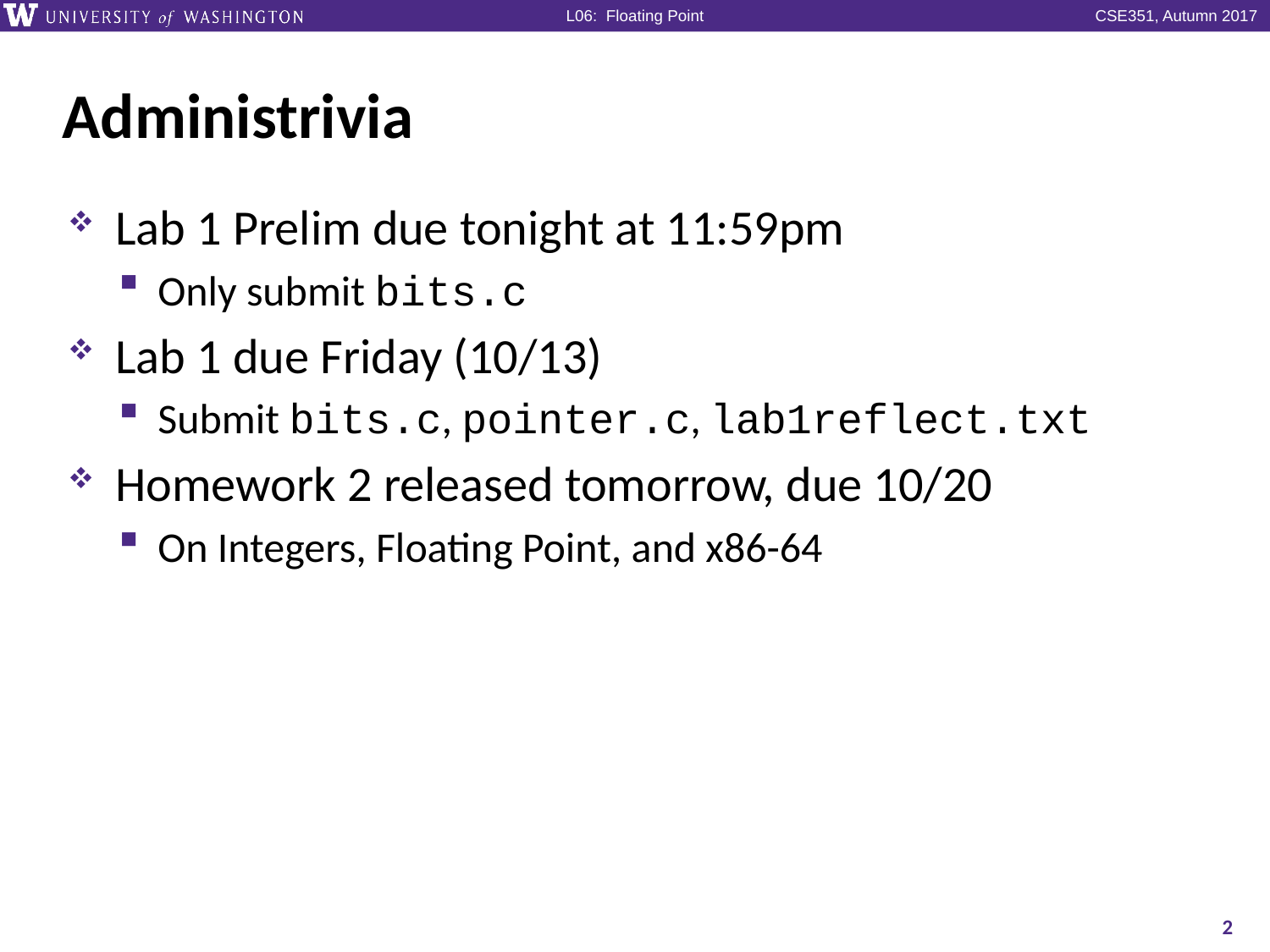

# Administrivia
Lab 1 Prelim due tonight at 11:59pm
Only submit bits.c
Lab 1 due Friday (10/13)
Submit bits.c, pointer.c, lab1reflect.txt
Homework 2 released tomorrow, due 10/20
On Integers, Floating Point, and x86-64
2